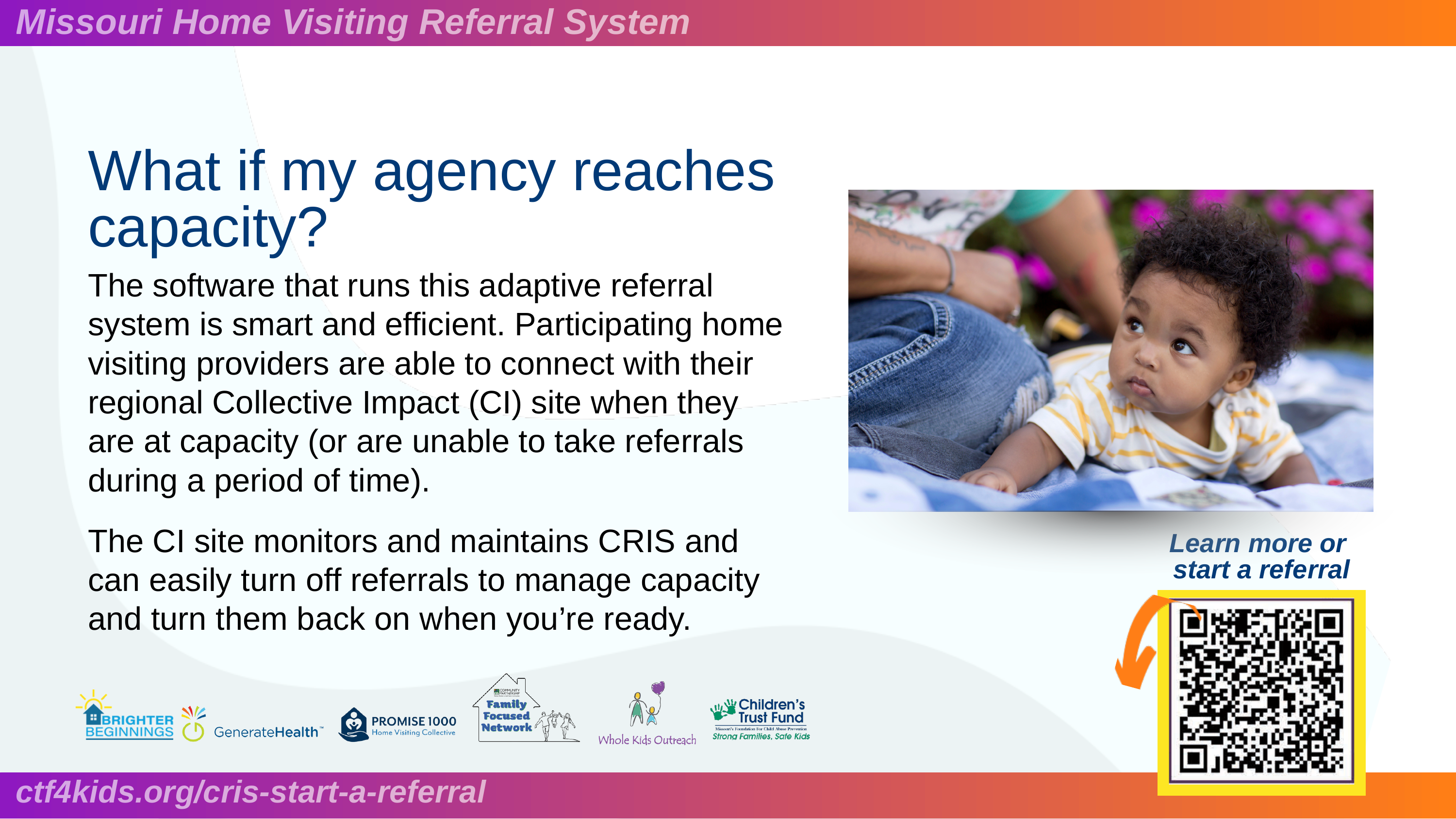

Missouri Home Visiting Referral System
What if my agency reaches capacity?

The software that runs this adaptive referral system is smart and efficient. Participating home visiting providers are able to connect with their regional Collective Impact (CI) site when they are at capacity (or are unable to take referrals during a period of time).

The CI site monitors and maintains CRIS and can easily turn off referrals to manage capacity and turn them back on when you’re ready.

Learn more or
start a referral

ctf4kids.org/cris-start-a-referral